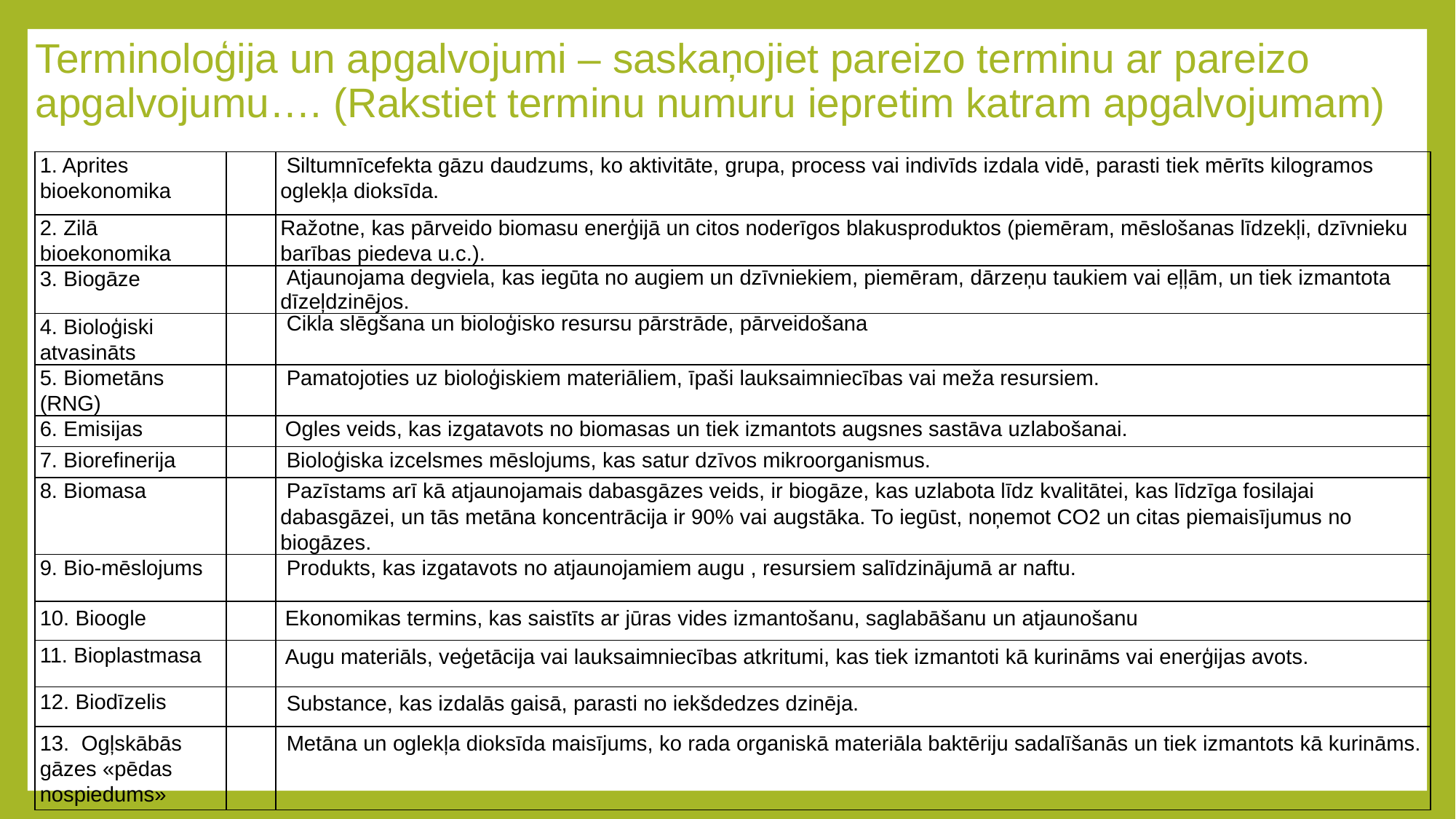

# Terminoloģija un apgalvojumi – saskaņojiet pareizo terminu ar pareizo apgalvojumu…. (Rakstiet terminu numuru iepretim katram apgalvojumam)
| 1. Aprites bioekonomika |  | Siltumnīcefekta gāzu daudzums, ko aktivitāte, grupa, process vai indivīds izdala vidē, parasti tiek mērīts kilogramos oglekļa dioksīda. |
| --- | --- | --- |
| 2. Zilā bioekonomika |  | Ražotne, kas pārveido biomasu enerģijā un citos noderīgos blakusproduktos (piemēram, mēslošanas līdzekļi, dzīvnieku barības piedeva u.c.). |
| 3. Biogāze |  | Atjaunojama degviela, kas iegūta no augiem un dzīvniekiem, piemēram, dārzeņu taukiem vai eļļām, un tiek izmantota dīzeļdzinējos. |
| 4. Bioloģiski atvasināts |  | Cikla slēgšana un bioloģisko resursu pārstrāde, pārveidošana |
| 5. Biometāns (RNG) |  | Pamatojoties uz bioloģiskiem materiāliem, īpaši lauksaimniecības vai meža resursiem. |
| 6. Emisijas |  | Ogles veids, kas izgatavots no biomasas un tiek izmantots augsnes sastāva uzlabošanai. |
| 7. Biorefinerija |  | Bioloģiska izcelsmes mēslojums, kas satur dzīvos mikroorganismus. |
| 8. Biomasa |  | Pazīstams arī kā atjaunojamais dabasgāzes veids, ir biogāze, kas uzlabota līdz kvalitātei, kas līdzīga fosilajai dabasgāzei, un tās metāna koncentrācija ir 90% vai augstāka. To iegūst, noņemot CO2 un citas piemaisījumus no biogāzes. |
| 9. Bio-mēslojums |  | Produkts, kas izgatavots no atjaunojamiem augu , resursiem salīdzinājumā ar naftu. |
| 10. Bioogle |  | Ekonomikas termins, kas saistīts ar jūras vides izmantošanu, saglabāšanu un atjaunošanu |
| 11. Bioplastmasa |  | Augu materiāls, veģetācija vai lauksaimniecības atkritumi, kas tiek izmantoti kā kurināms vai enerģijas avots. |
| 12. Biodīzelis |  | Substance, kas izdalās gaisā, parasti no iekšdedzes dzinēja. |
| 13. Ogļskābās gāzes «pēdas nospiedums» |  | Metāna un oglekļa dioksīda maisījums, ko rada organiskā materiāla baktēriju sadalīšanās un tiek izmantots kā kurināms. |